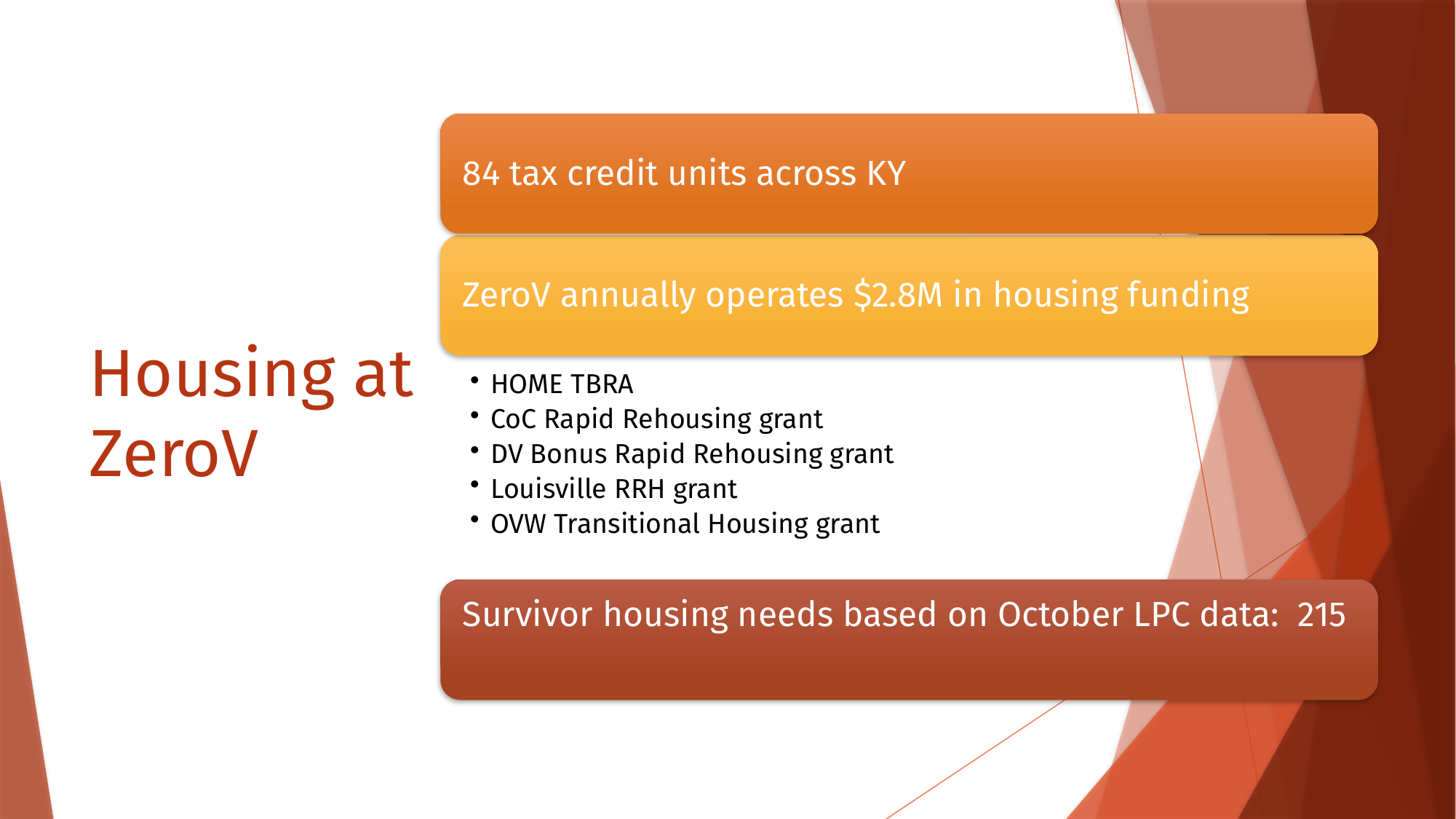

ZeroV annually operates $2.8M in housing funding
HOME TBRA
CoC Rapid Rehousing grant
DV Bonus Rapid Rehousing grant
Louisville RRH grant
OVW Transitional Housing grant

84 tax credit units across KY
Survivor housing needs based on October LPC data:  215

# Housing at ZeroV